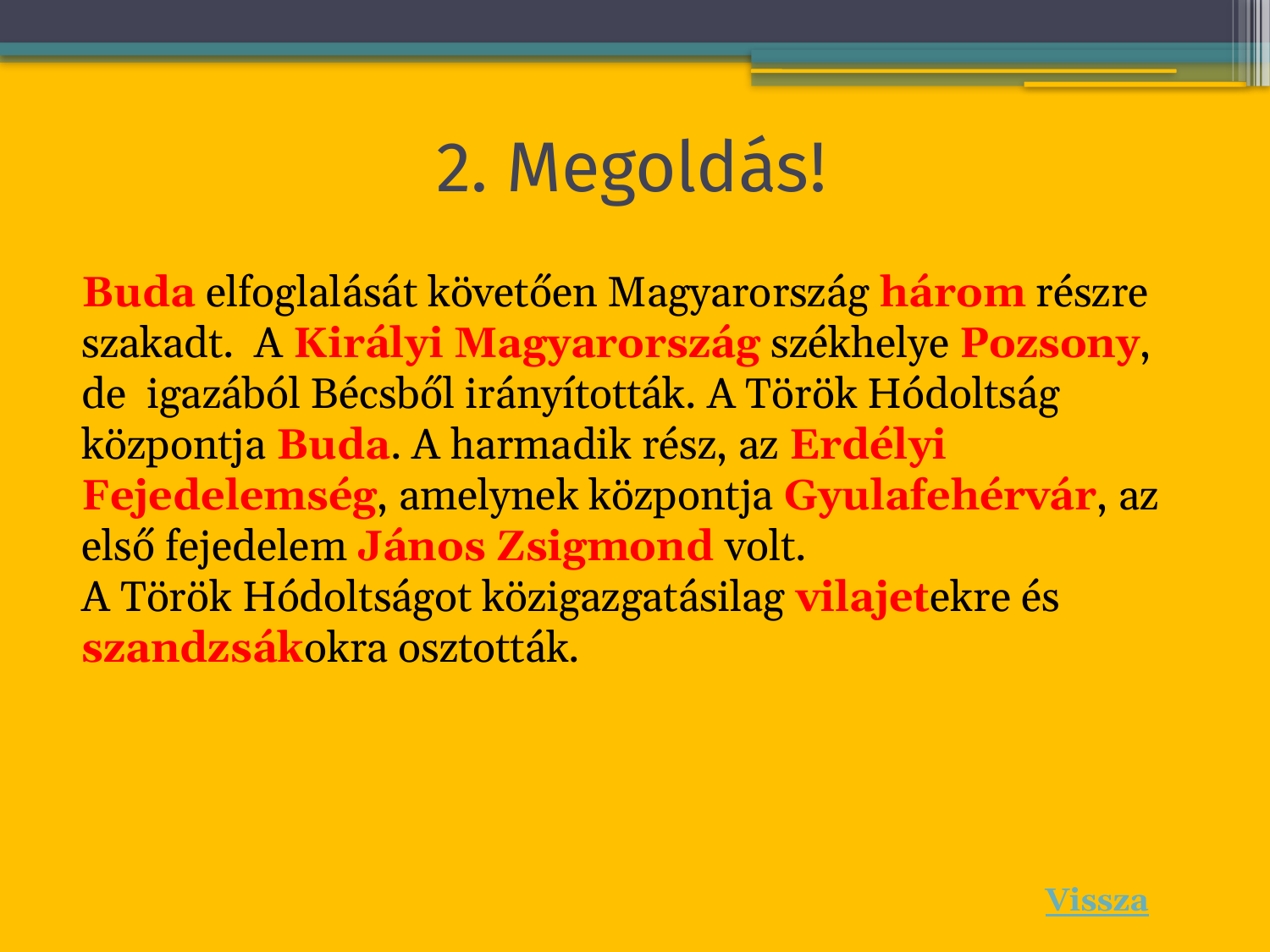

# 2. Megoldás!
Buda elfoglalását követően Magyarország három részre szakadt.  A Királyi Magyarország székhelye Pozsony, de  igazából Bécsből irányították. A Török Hódoltság központja Buda. A harmadik rész, az Erdélyi Fejedelemség, amelynek központja Gyulafehérvár, az első fejedelem János Zsigmond volt.
A Török Hódoltságot közigazgatásilag vilajetekre és szandzsákokra osztották.
Vissza